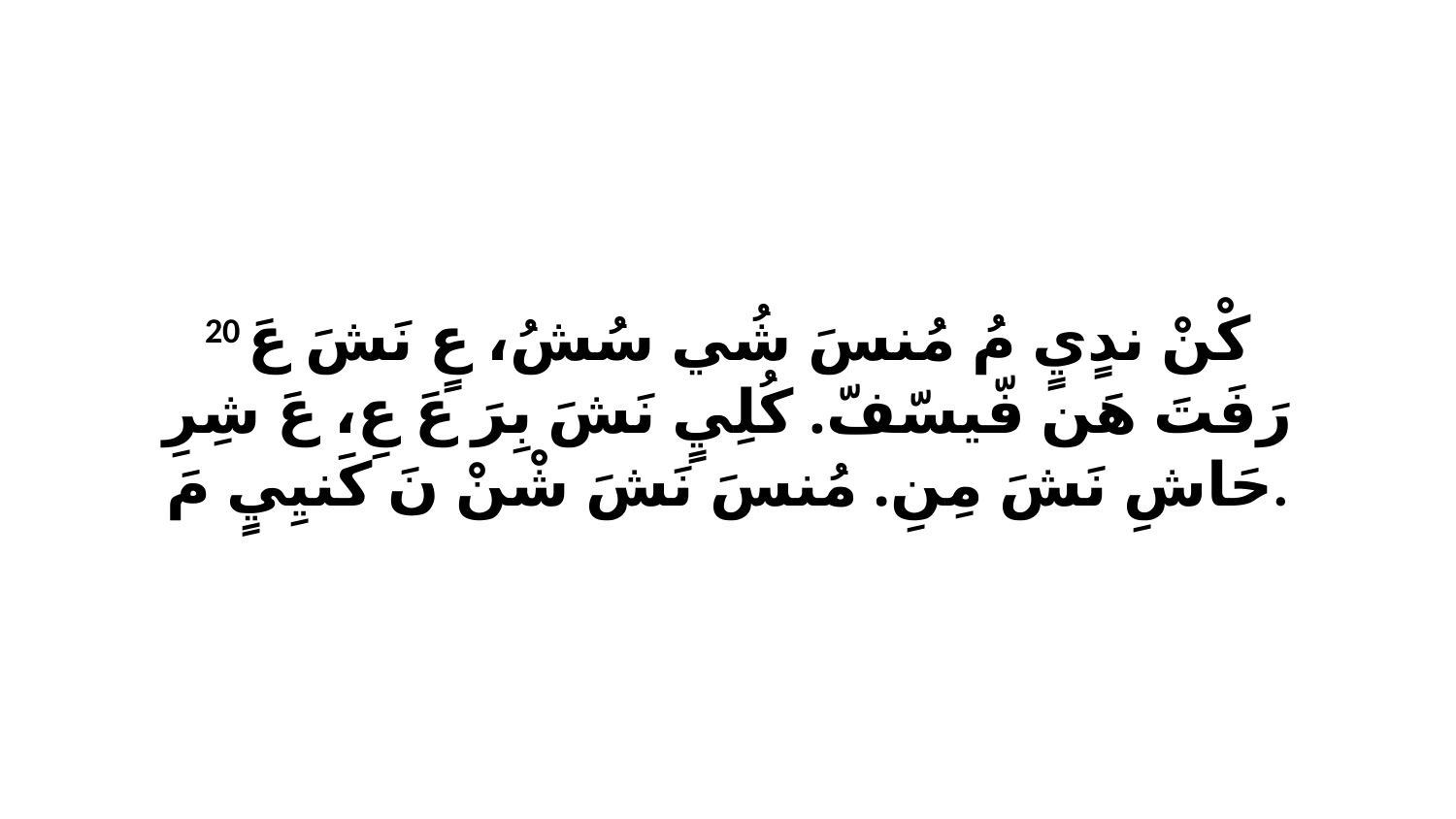

20 كْنْ ندٍيٍ مُ مُنسَ شُي سُشُ، عٍ نَشَ عَ رَفَتَ هَن فّيسّفّ. كُلِيٍ نَشَ بِرَ عَ عِ، عَ شِرِ حَاشِ نَشَ مِنِ. مُنسَ نَشَ شْنْ نَ كَنيِيٍ مَ.